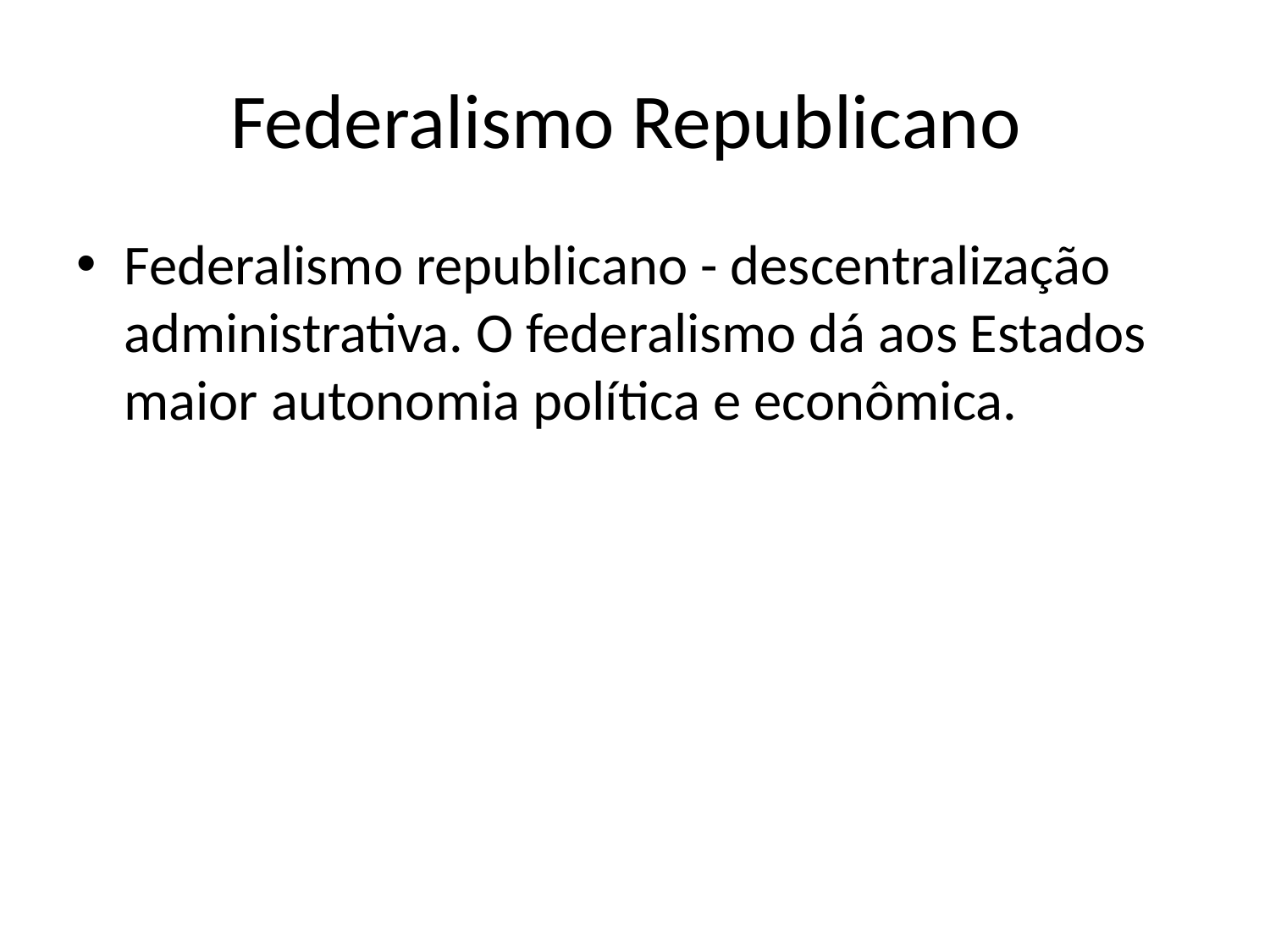

# Federalismo Republicano
Federalismo republicano - descentralização administrativa. O federalismo dá aos Estados maior autonomia política e econômica.